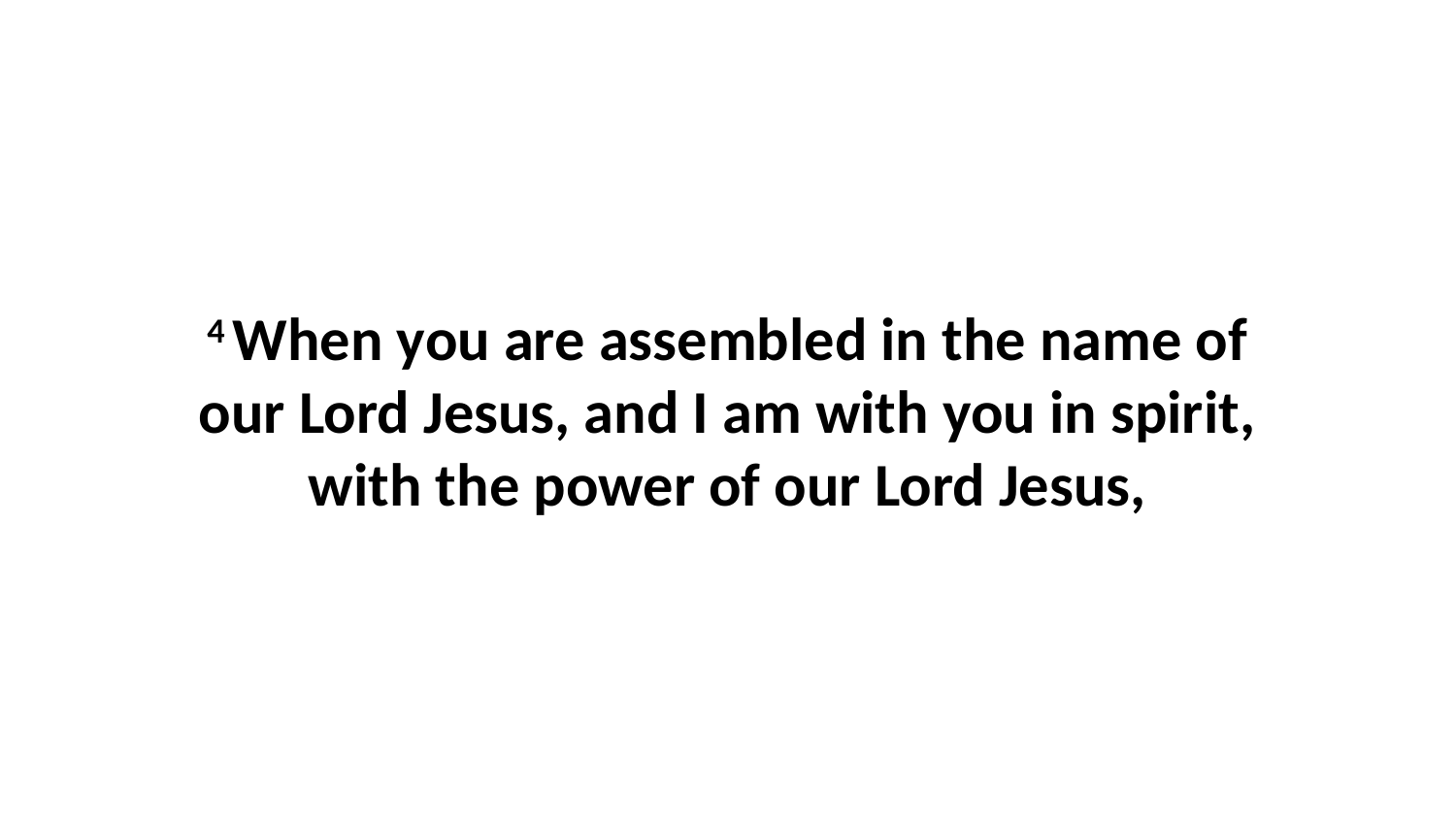

4 When you are assembled in the name of our Lord Jesus, and I am with you in spirit, with the power of our Lord Jesus,